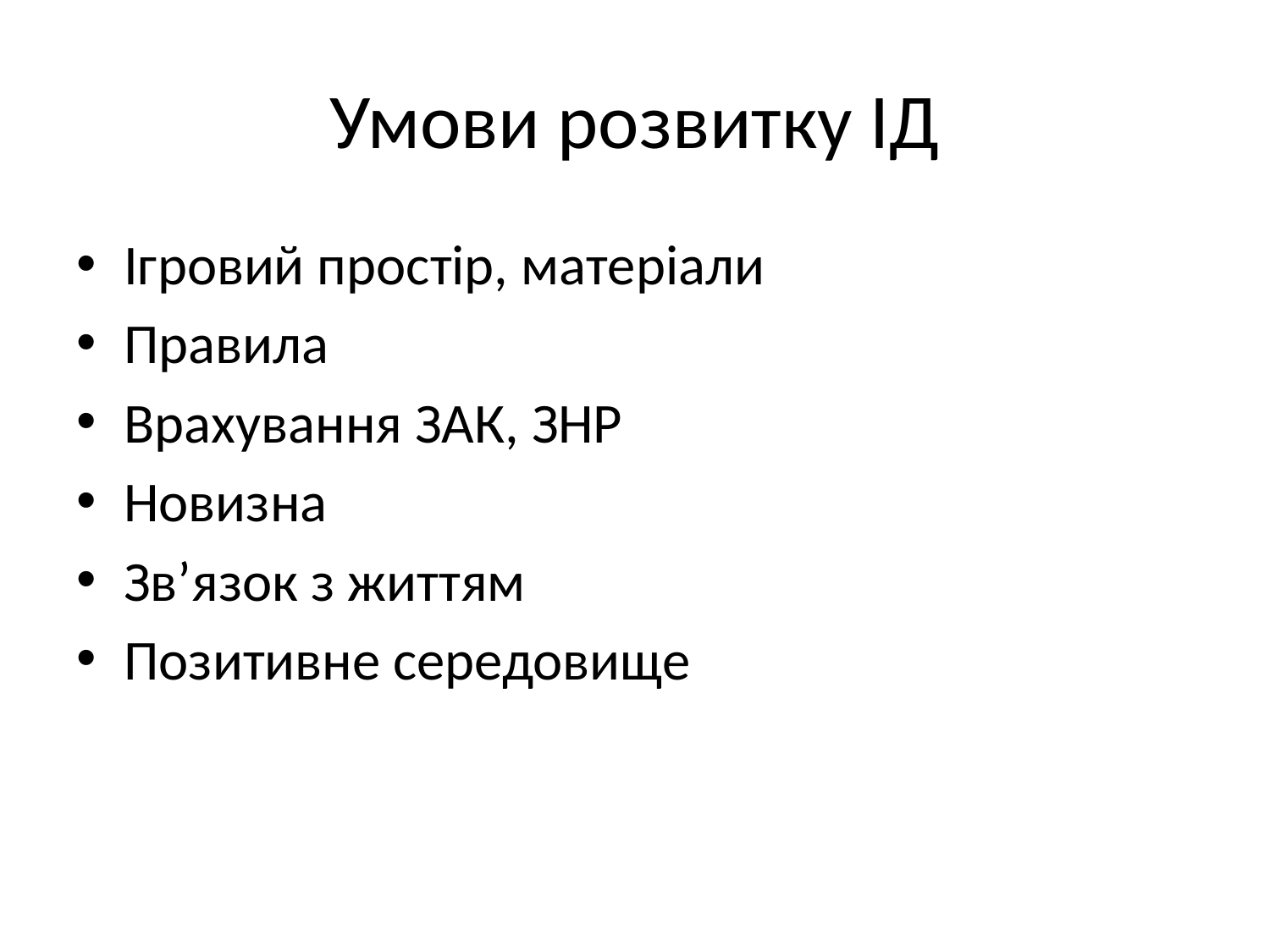

# Умови розвитку ІД
Ігровий простір, матеріали
Правила
Врахування ЗАК, ЗНР
Новизна
Зв’язок з життям
Позитивне середовище